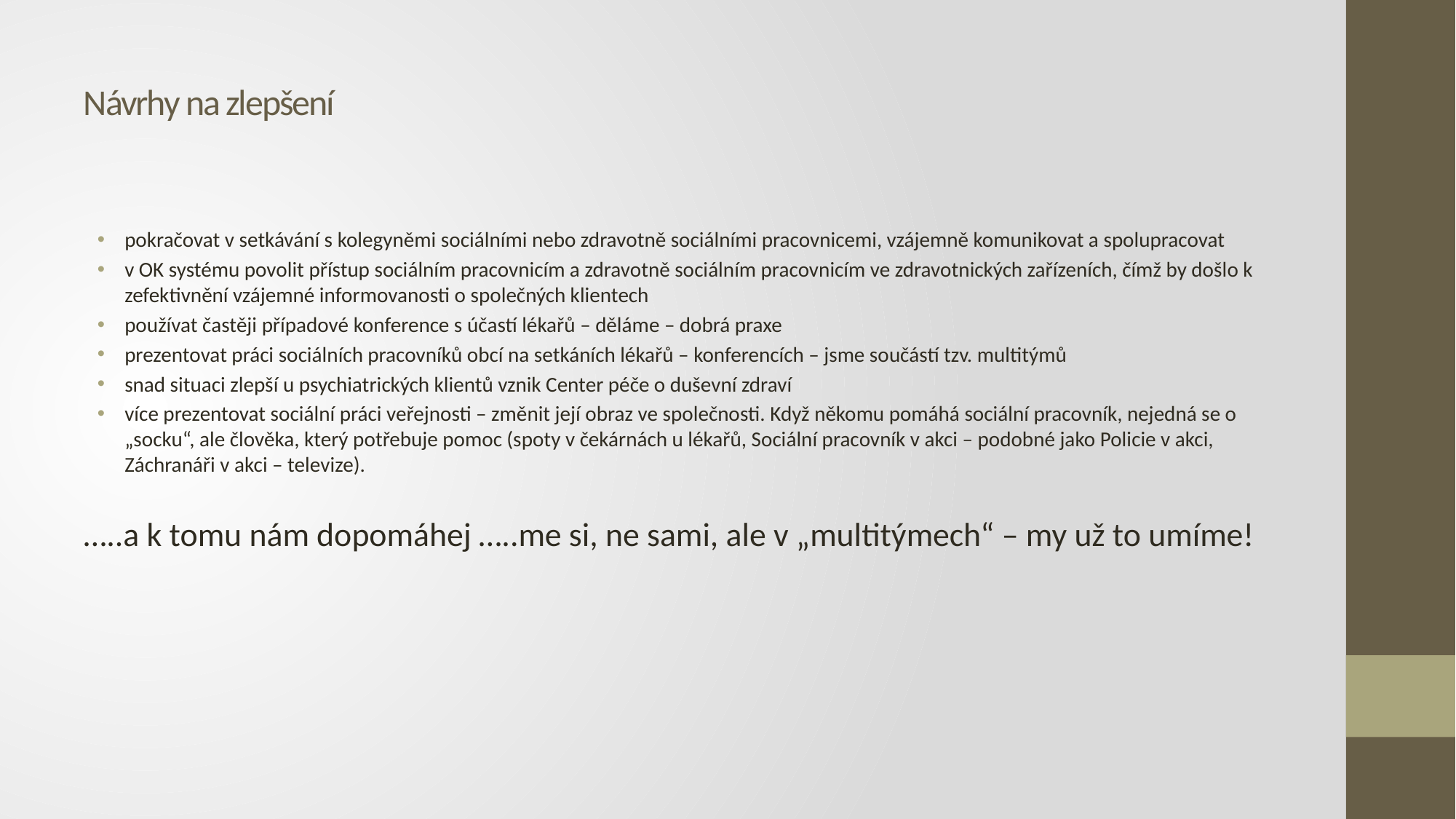

# Návrhy na zlepšení

pokračovat v setkávání s kolegyněmi sociálními nebo zdravotně sociálními pracovnicemi, vzájemně komunikovat a spolupracovat
v OK systému povolit přístup sociálním pracovnicím a zdravotně sociálním pracovnicím ve zdravotnických zařízeních, čímž by došlo k zefektivnění vzájemné informovanosti o společných klientech
používat častěji případové konference s účastí lékařů – děláme – dobrá praxe
prezentovat práci sociálních pracovníků obcí na setkáních lékařů – konferencích – jsme součástí tzv. multitýmů
snad situaci zlepší u psychiatrických klientů vznik Center péče o duševní zdraví
více prezentovat sociální práci veřejnosti – změnit její obraz ve společnosti. Když někomu pomáhá sociální pracovník, nejedná se o „socku“, ale člověka, který potřebuje pomoc (spoty v čekárnách u lékařů, Sociální pracovník v akci – podobné jako Policie v akci, Záchranáři v akci – televize).

…..a k tomu nám dopomáhej …..me si, ne sami, ale v „multitýmech“ – my už to umíme!